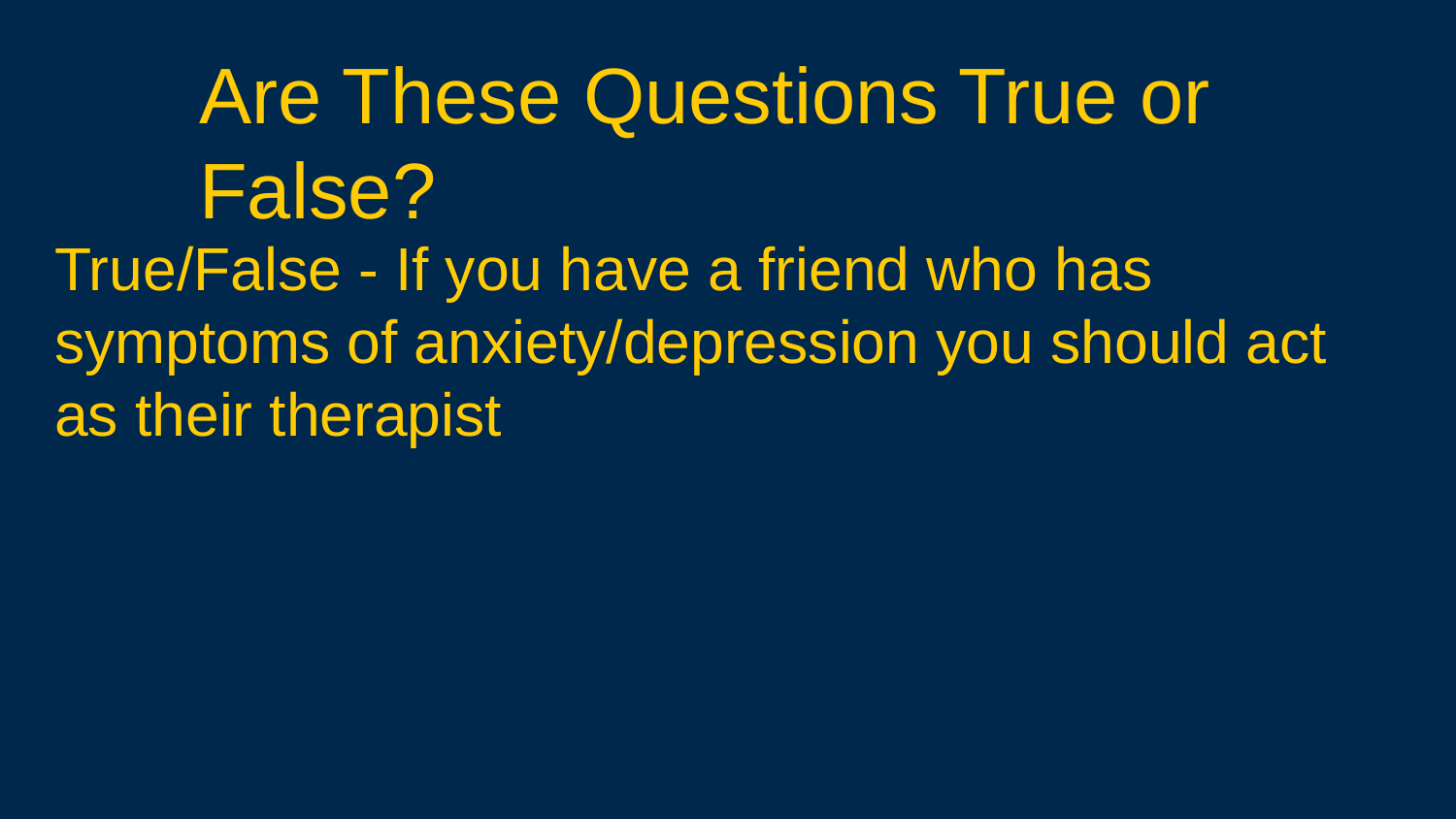

Are These Questions True or False?

True/False - If you have a friend who has symptoms of anxiety/depression you should act as their therapist